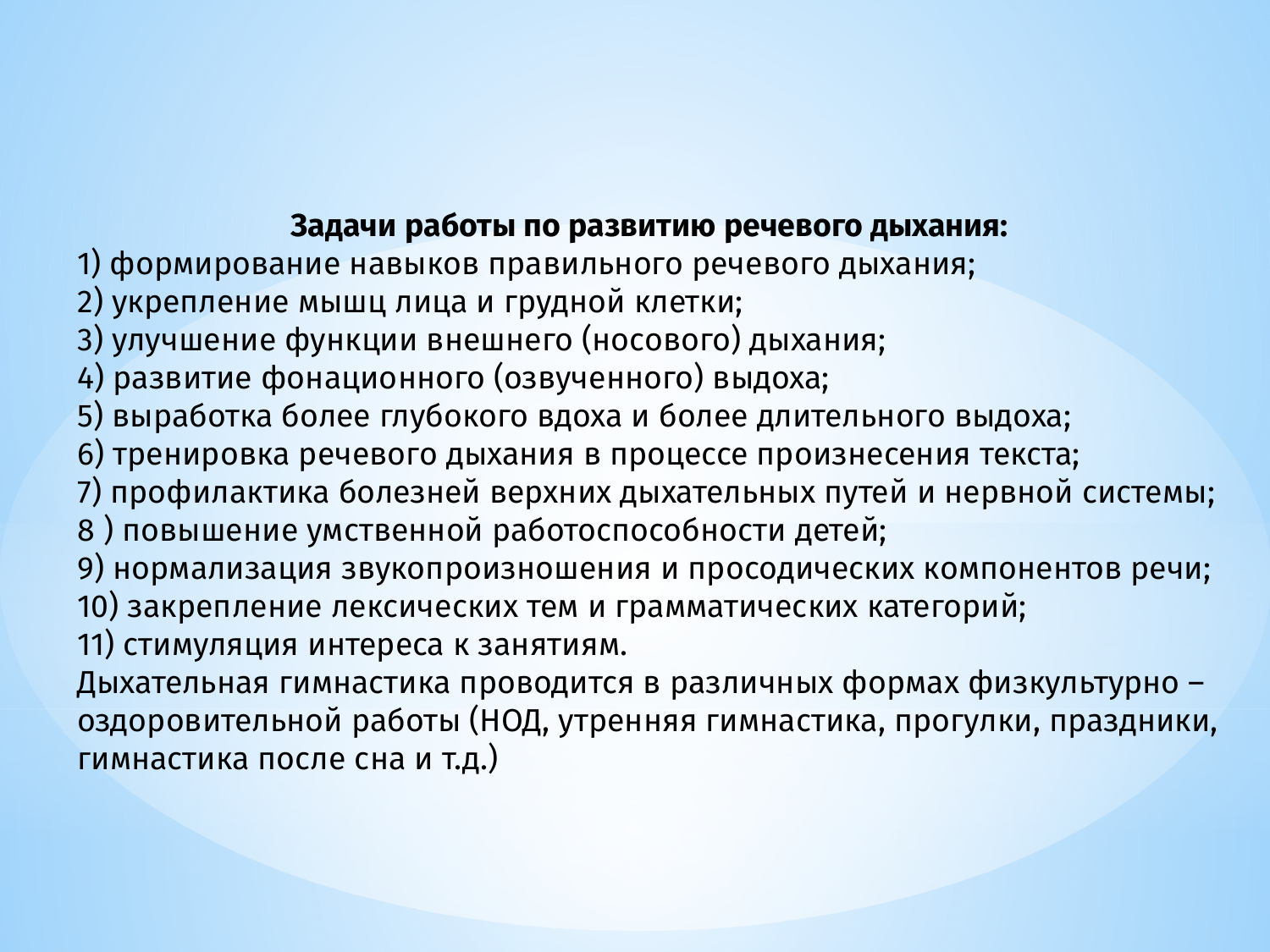

Задачи работы по развитию речевого дыхания:
1) формирование навыков правильного речевого дыхания;
2) укрепление мышц лица и грудной клетки;
3) улучшение функции внешнего (носового) дыхания;
4) развитие фонационного (озвученного) выдоха;
5) выработка более глубокого вдоха и более длительного выдоха;
6) тренировка речевого дыхания в процессе произнесения текста;
7) профилактика болезней верхних дыхательных путей и нервной системы;
8 ) повышение умственной работоспособности детей;
9) нормализация звукопроизношения и просодических компонентов речи;
10) закрепление лексических тем и грамматических категорий;
11) стимуляция интереса к занятиям.
Дыхательная гимнастика проводится в различных формах физкультурно – оздоровительной работы (НОД, утренняя гимнастика, прогулки, праздники, гимнастика после сна и т.д.)